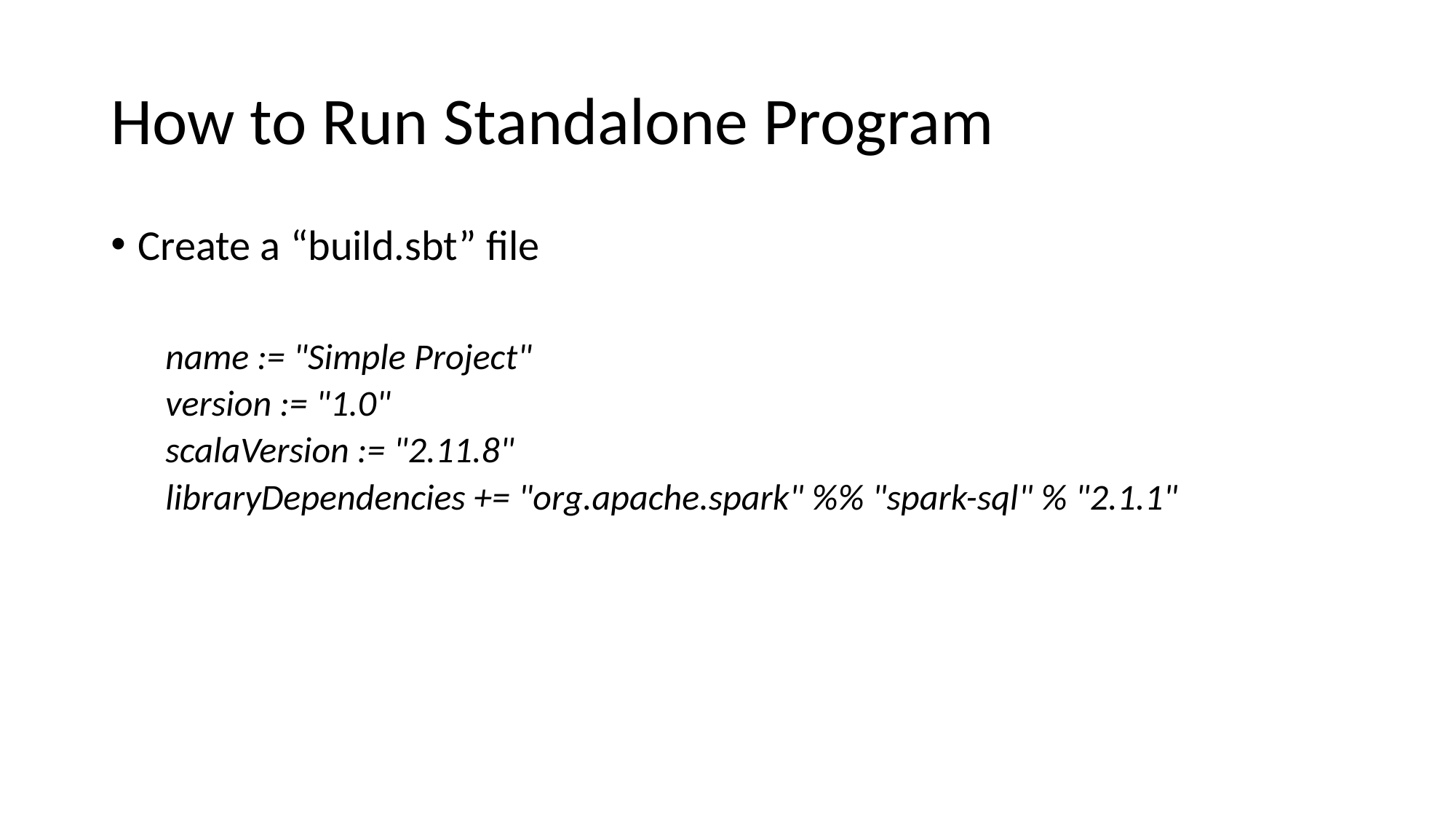

# How to Run Standalone Program
Create a “build.sbt” file

name := "Simple Project"
version := "1.0"
scalaVersion := "2.11.8"
libraryDependencies += "org.apache.spark" %% "spark-sql" % "2.1.1"